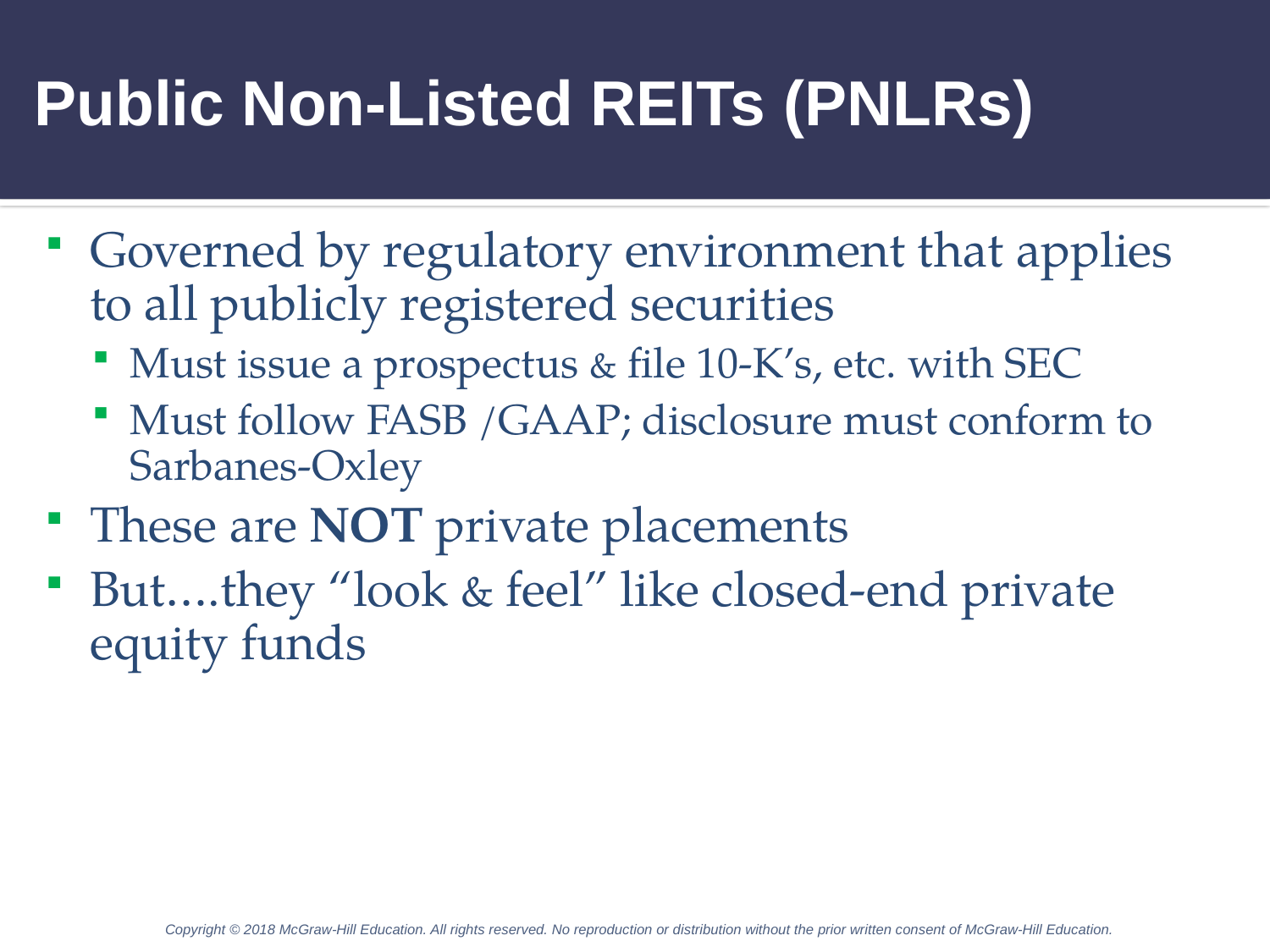

# Public Non-Listed REITs (PNLRs)
Governed by regulatory environment that applies to all publicly registered securities
Must issue a prospectus & file 10-K’s, etc. with SEC
Must follow FASB /GAAP; disclosure must conform to Sarbanes-Oxley
These are NOT private placements
But….they “look & feel” like closed-end private equity funds
Copyright © 2018 McGraw-Hill Education. All rights reserved. No reproduction or distribution without the prior written consent of McGraw-Hill Education.